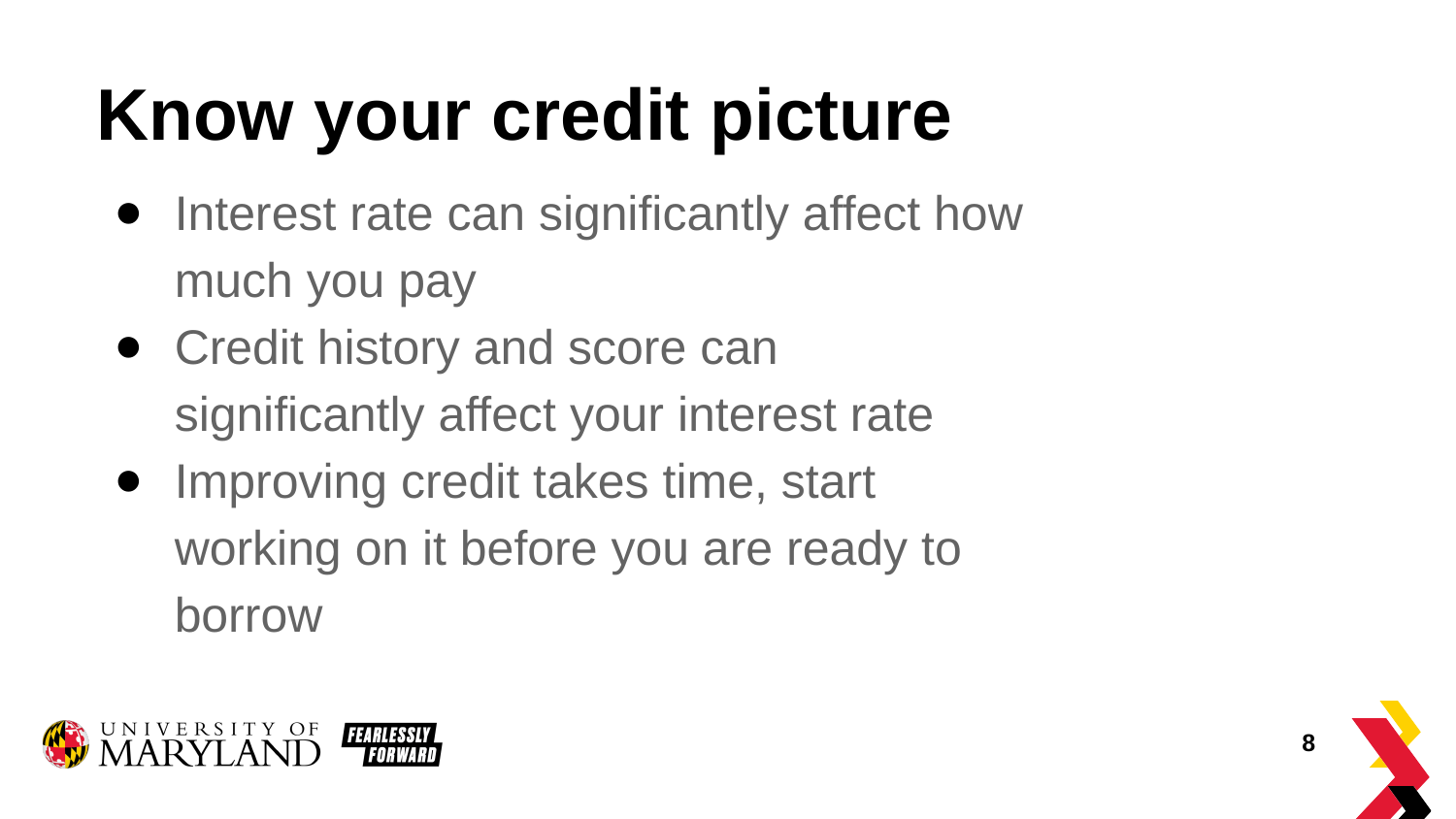

# Know your credit picture
Interest rate can significantly affect how much you pay
Credit history and score can significantly affect your interest rate
Improving credit takes time, start working on it before you are ready to borrow
8